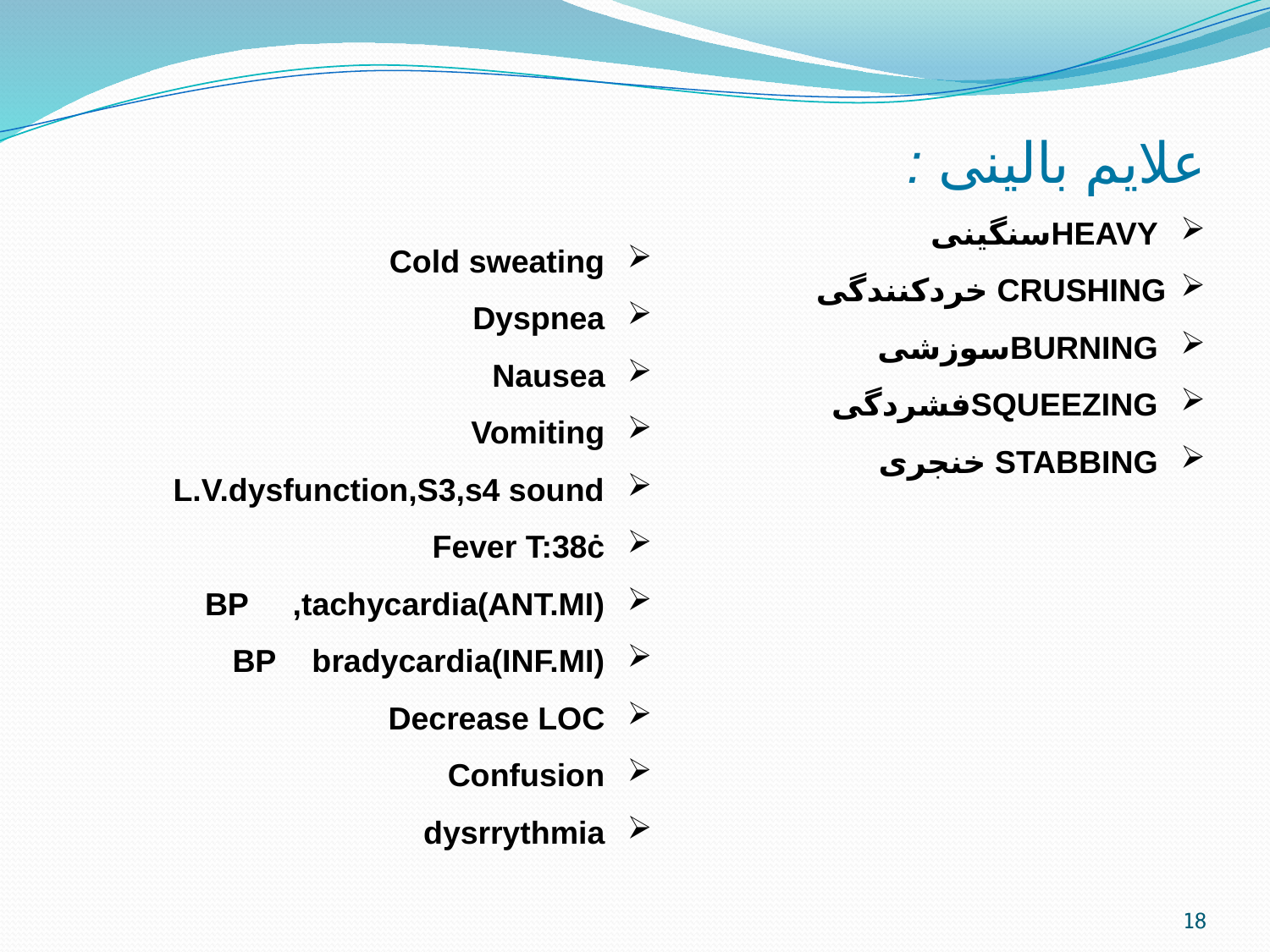

علایم بالینی :
HEAVYسنگینی
CRUSHING خردکنندگی
BURNINGسوزشی
SQUEEZINGفشردگی
STABBING خنجری
#

Cold sweating
Dyspnea
Nausea
Vomiting
L.V.dysfunction,S3,s4 sound
Fever T:38ċ
BP     ,tachycardia(ANT.MI)
BP    bradycardia(INF.MI)
Decrease LOC
Confusion
dysrrythmia
18